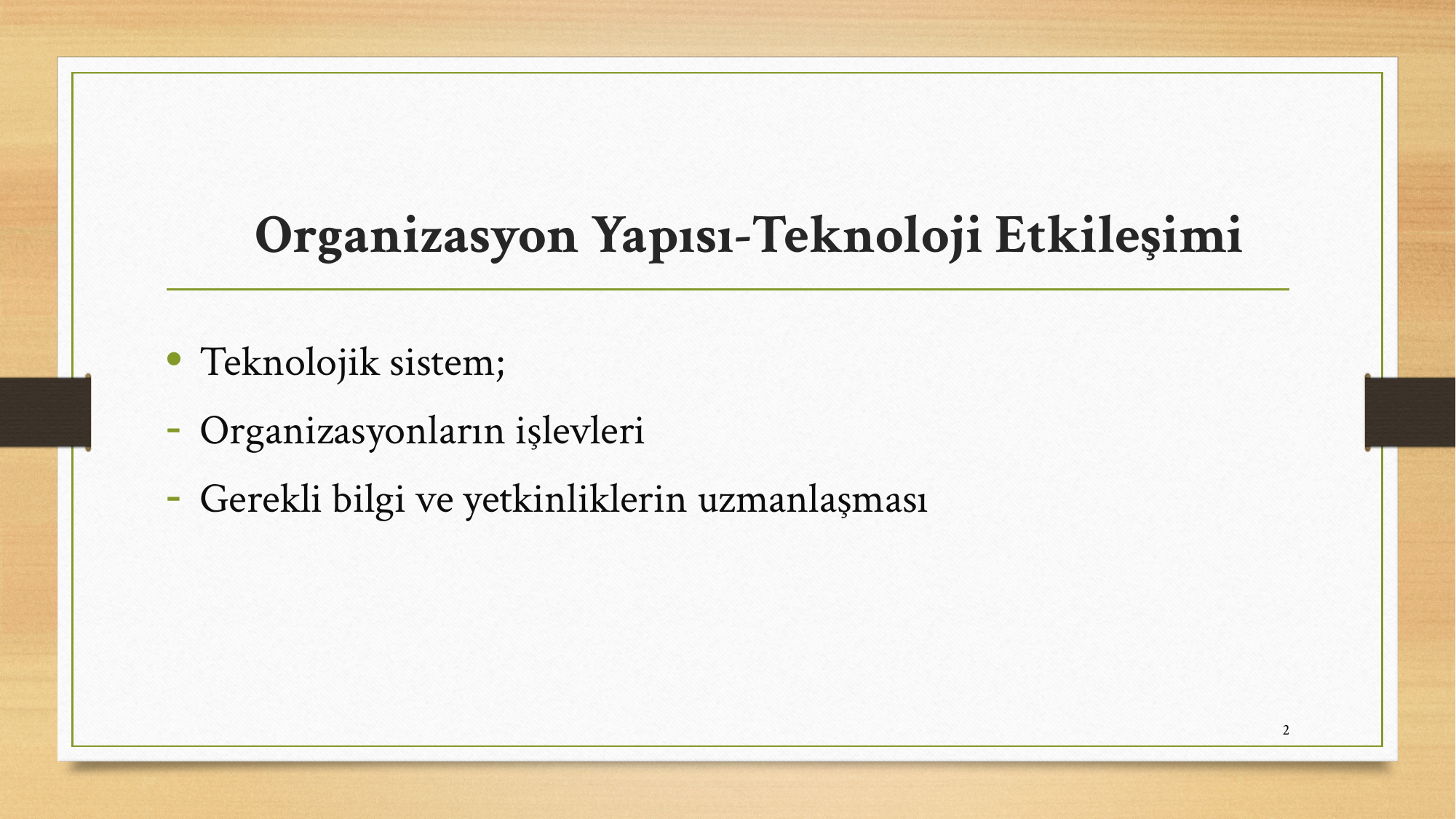

# Organizasyon Yapısı-Teknoloji Etkileşimi
Teknolojik sistem;
Organizasyonların işlevleri
Gerekli bilgi ve yetkinliklerin uzmanlaşması

2